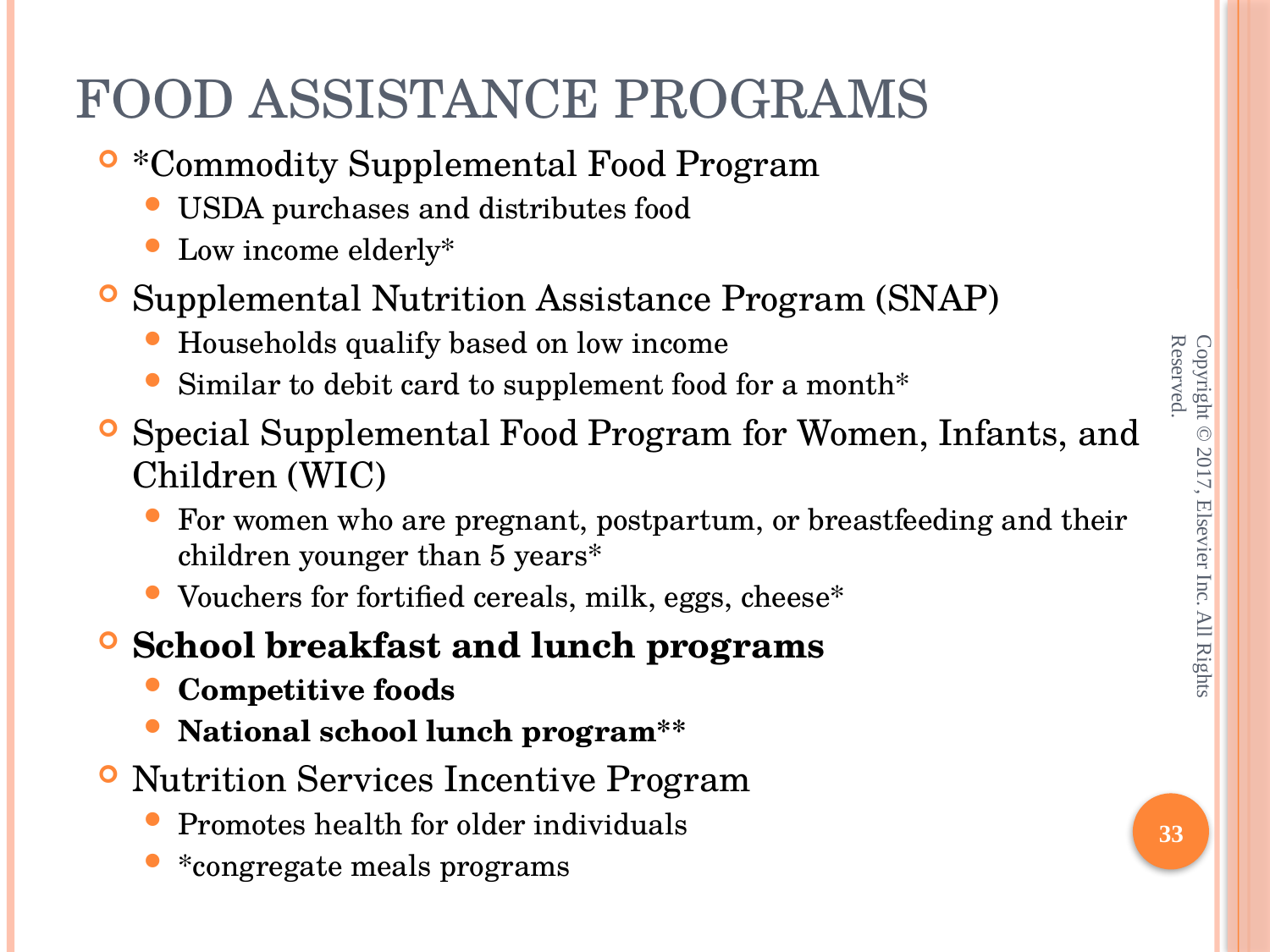

# Food Assistance Programs
*Commodity Supplemental Food Program
USDA purchases and distributes food
Low income elderly*
Supplemental Nutrition Assistance Program (SNAP)
Households qualify based on low income
Similar to debit card to supplement food for a month*
Special Supplemental Food Program for Women, Infants, and Children (WIC)
For women who are pregnant, postpartum, or breastfeeding and their children younger than 5 years*
Vouchers for fortified cereals, milk, eggs, cheese*
School breakfast and lunch programs
Competitive foods
National school lunch program**
Nutrition Services Incentive Program
Promotes health for older individuals
*congregate meals programs
Copyright © 2017, Elsevier Inc. All Rights Reserved.
33